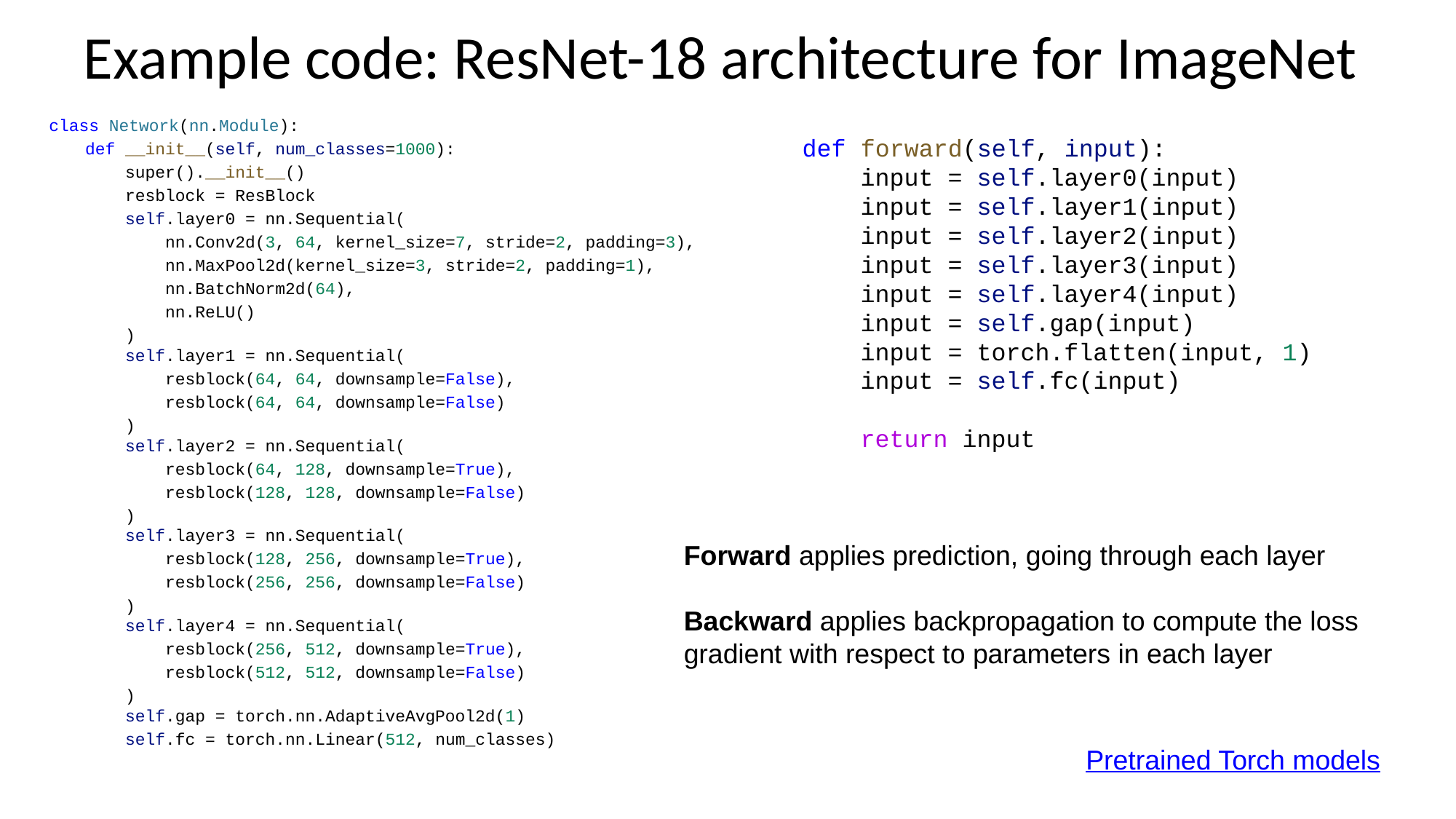

# Example code: ResNet-18 architecture for ImageNet
 class Network(nn.Module):
    def __init__(self, num_classes=1000):
        super().__init__()
        resblock = ResBlock
        self.layer0 = nn.Sequential(
            nn.Conv2d(3, 64, kernel_size=7, stride=2, padding=3),
            nn.MaxPool2d(kernel_size=3, stride=2, padding=1),
            nn.BatchNorm2d(64),
            nn.ReLU()
        )
        self.layer1 = nn.Sequential(
            resblock(64, 64, downsample=False),
            resblock(64, 64, downsample=False)
        )
        self.layer2 = nn.Sequential(
            resblock(64, 128, downsample=True),
            resblock(128, 128, downsample=False)
        )
        self.layer3 = nn.Sequential(
            resblock(128, 256, downsample=True),
            resblock(256, 256, downsample=False)
        )
        self.layer4 = nn.Sequential(
            resblock(256, 512, downsample=True),
            resblock(512, 512, downsample=False)
        )
        self.gap = torch.nn.AdaptiveAvgPool2d(1)
        self.fc = torch.nn.Linear(512, num_classes)

    def forward(self, input):
        input = self.layer0(input)
        input = self.layer1(input)
        input = self.layer2(input)
        input = self.layer3(input)
        input = self.layer4(input)
        input = self.gap(input)
        input = torch.flatten(input, 1)
        input = self.fc(input)
        return input

Forward applies prediction, going through each layer

Backward applies backpropagation to compute the loss gradient with respect to parameters in each layer
Pretrained Torch models